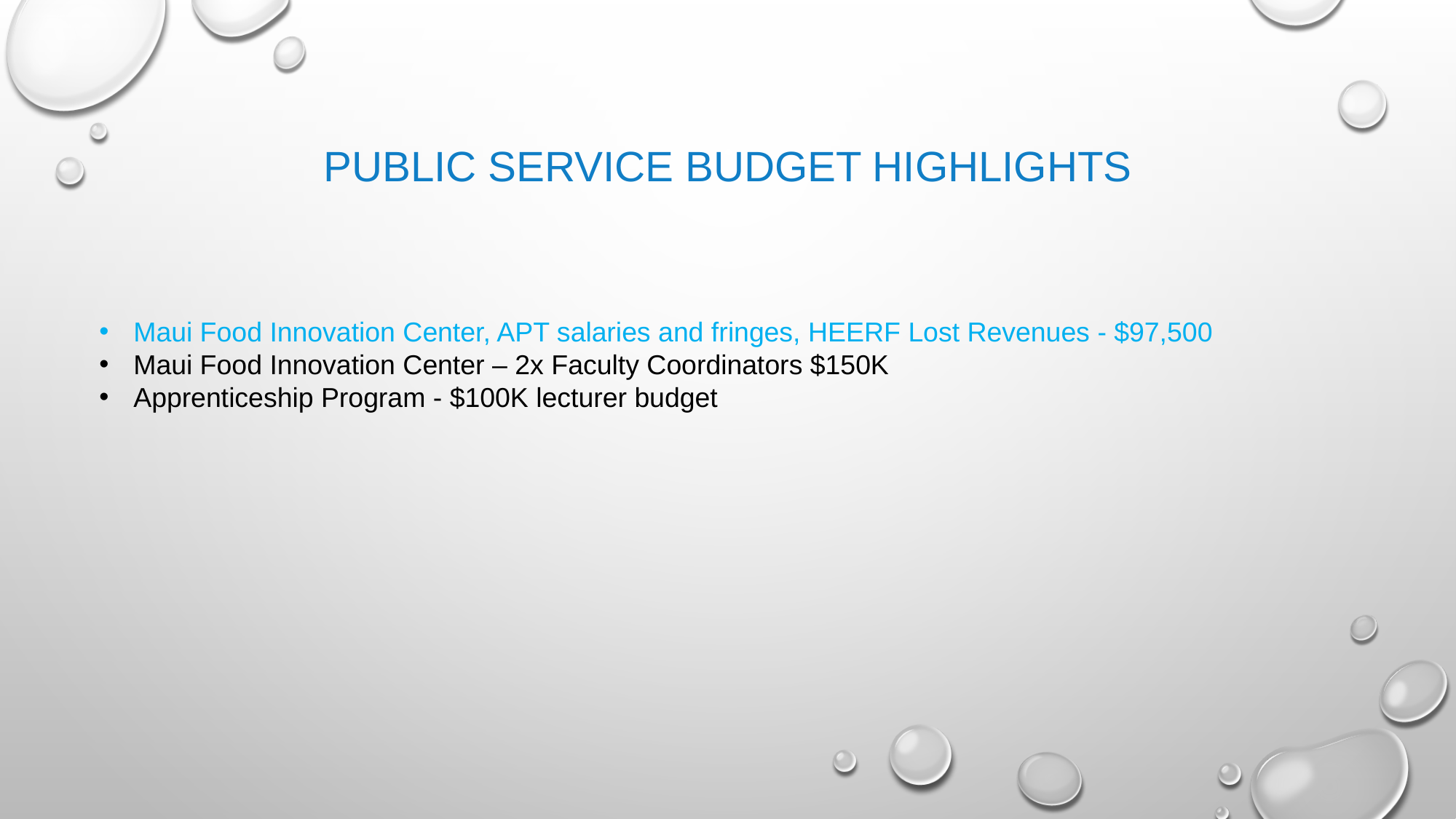

# PUBLIC SERVICE Budget Highlights
Maui Food Innovation Center, APT salaries and fringes, HEERF Lost Revenues - $97,500
Maui Food Innovation Center – 2x Faculty Coordinators $150K
Apprenticeship Program - $100K lecturer budget